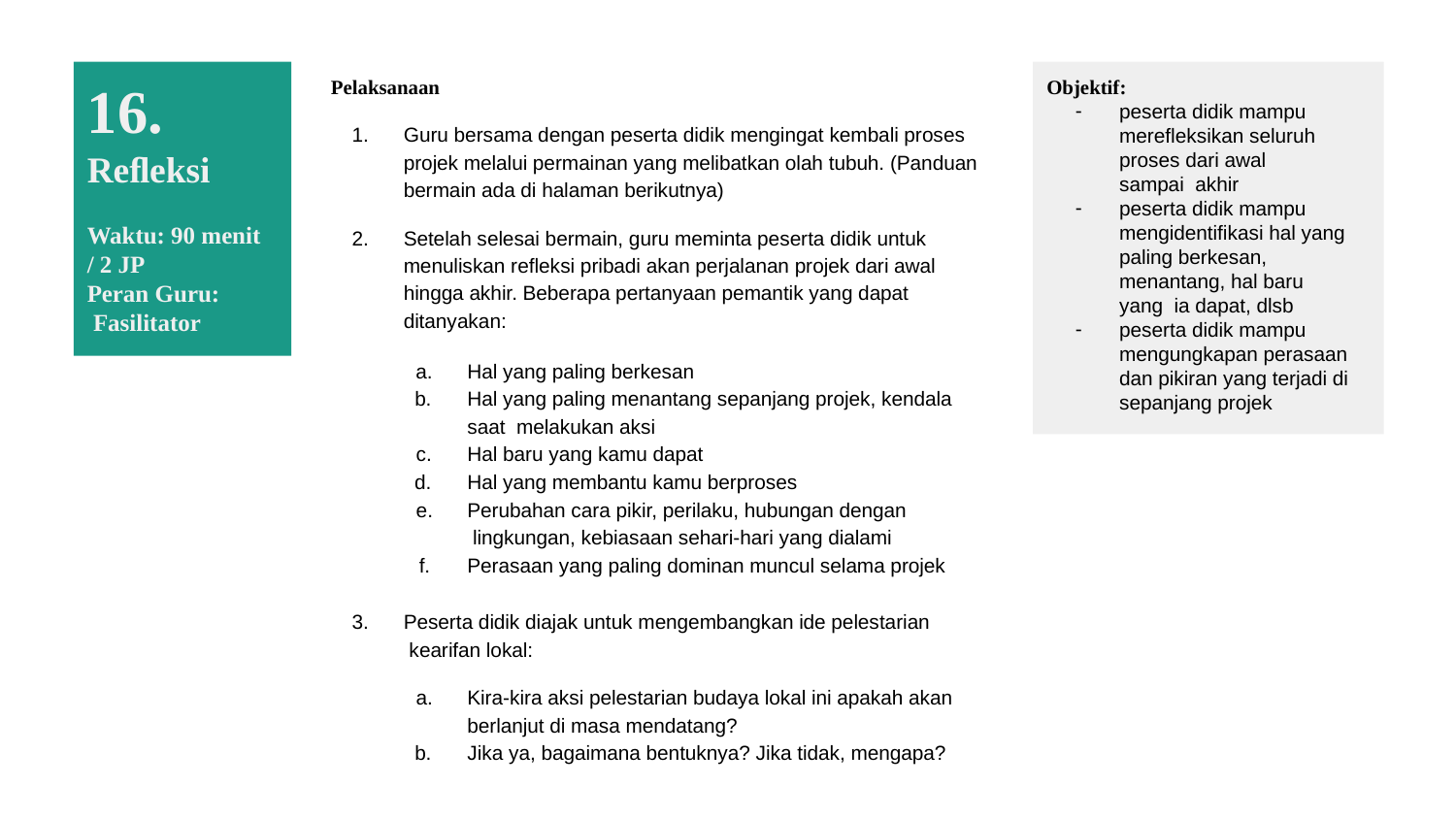

# 16.
Pelaksanaan
Objektif:
peserta didik mampu  mereﬂeksikan seluruh  proses dari awal sampai  akhir
peserta didik mampu  mengidentiﬁkasi hal yang  paling berkesan,  menantang, hal baru yang  ia dapat, dlsb
peserta didik mampu  mengungkapan perasaan  dan pikiran yang terjadi di  sepanjang projek
Guru bersama dengan peserta didik mengingat kembali proses  projek melalui permainan yang melibatkan olah tubuh. (Panduan  bermain ada di halaman berikutnya)
Setelah selesai bermain, guru meminta peserta didik untuk  menuliskan reﬂeksi pribadi akan perjalanan projek dari awal  hingga akhir. Beberapa pertanyaan pemantik yang dapat  ditanyakan:
Reﬂeksi
Waktu: 90 menit
/ 2 JP
Peran Guru:  Fasilitator
Hal yang paling berkesan
Hal yang paling menantang sepanjang projek, kendala saat  melakukan aksi
Hal baru yang kamu dapat
Hal yang membantu kamu berproses
Perubahan cara pikir, perilaku, hubungan dengan  lingkungan, kebiasaan sehari-hari yang dialami
Perasaan yang paling dominan muncul selama projek
Peserta didik diajak untuk mengembangkan ide pelestarian  kearifan lokal:
Kira-kira aksi pelestarian budaya lokal ini apakah akan  berlanjut di masa mendatang?
Jika ya, bagaimana bentuknya? Jika tidak, mengapa?